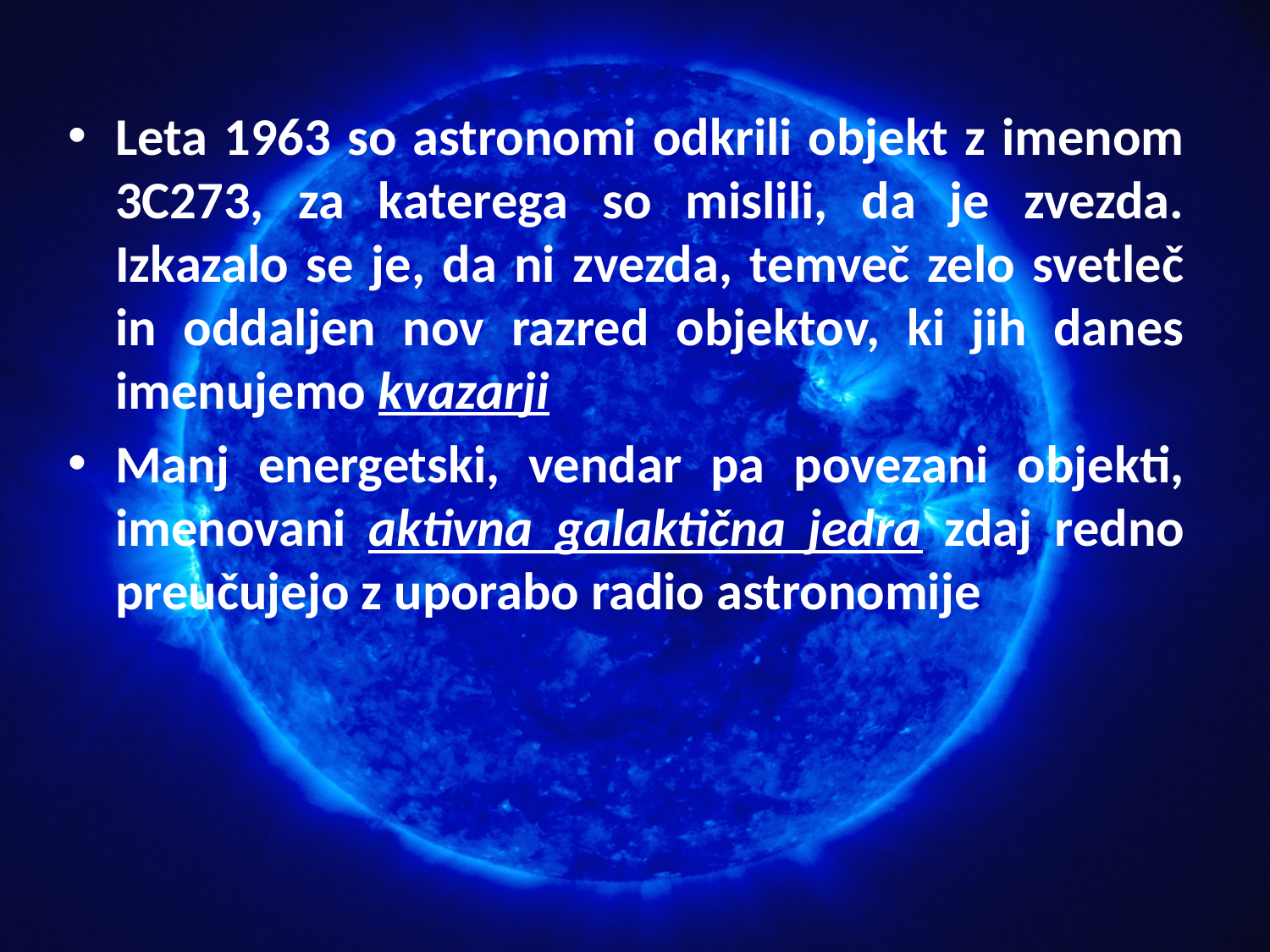

Leta 1963 so astronomi odkrili objekt z imenom 3C273, za katerega so mislili, da je zvezda. Izkazalo se je, da ni zvezda, temveč zelo svetleč in oddaljen nov razred objektov, ki jih danes imenujemo kvazarji
Manj energetski, vendar pa povezani objekti, imenovani aktivna galaktična jedra zdaj redno preučujejo z uporabo radio astronomije